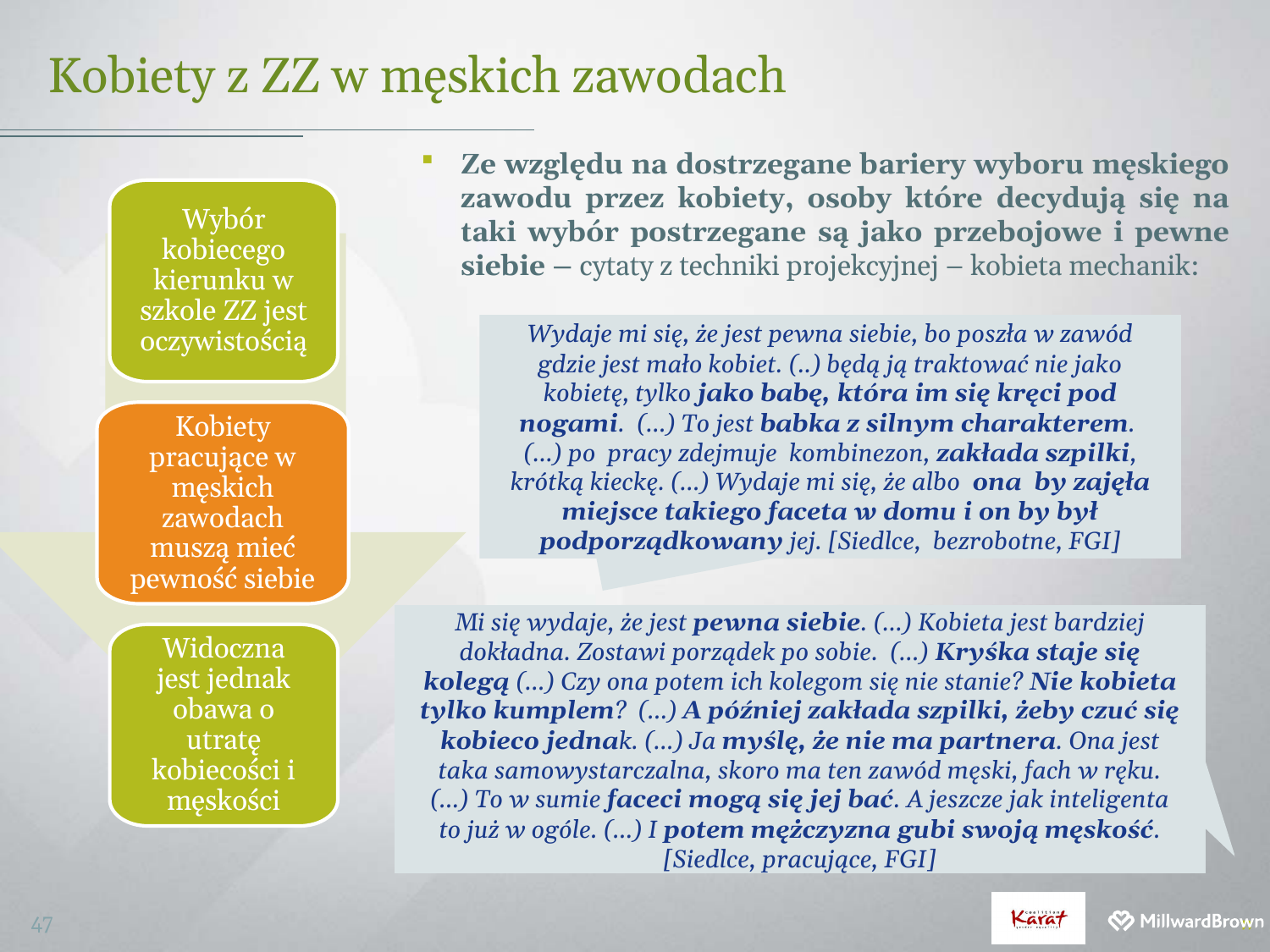

# Kobiety z ZZ w męskich zawodach
Ze względu na dostrzegane bariery wyboru męskiego zawodu przez kobiety, osoby które decydują się na taki wybór postrzegane są jako przebojowe i pewne siebie – cytaty z techniki projekcyjnej – kobieta mechanik:

Widoczna jest jednak obawa o utratę kobiecości i męskości
Wybór kobiecego kierunku w szkole ZZ jest oczywistością
Kobiety pracujące w męskich zawodach muszą mieć pewność siebie
Wydaje mi się, że jest pewna siebie, bo poszła w zawód gdzie jest mało kobiet. (..) będą ją traktować nie jako kobietę, tylko jako babę, która im się kręci pod nogami.  (…) To jest babka z silnym charakterem.  (…) po  pracy zdejmuje  kombinezon, zakłada szpilki, krótką kieckę. (…) Wydaje mi się, że albo  ona  by zajęła miejsce takiego faceta w domu i on by był podporządkowany jej. [Siedlce,  bezrobotne, FGI]
Mi się wydaje, że jest pewna siebie. (…) Kobieta jest bardziej dokładna. Zostawi porządek po sobie.  (…) Kryśka staje się kolegą (…) Czy ona potem ich kolegom się nie stanie? Nie kobieta tylko kumplem?  (…) A później zakłada szpilki, żeby czuć się kobieco jednak. (…) Ja myślę, że nie ma partnera. Ona jest taka samowystarczalna, skoro ma ten zawód męski, fach w ręku. (…) To w sumie faceci mogą się jej bać. A jeszcze jak inteligenta to już w ogóle. (…) I potem mężczyzna gubi swoją męskość. [Siedlce, pracujące, FGI]
47